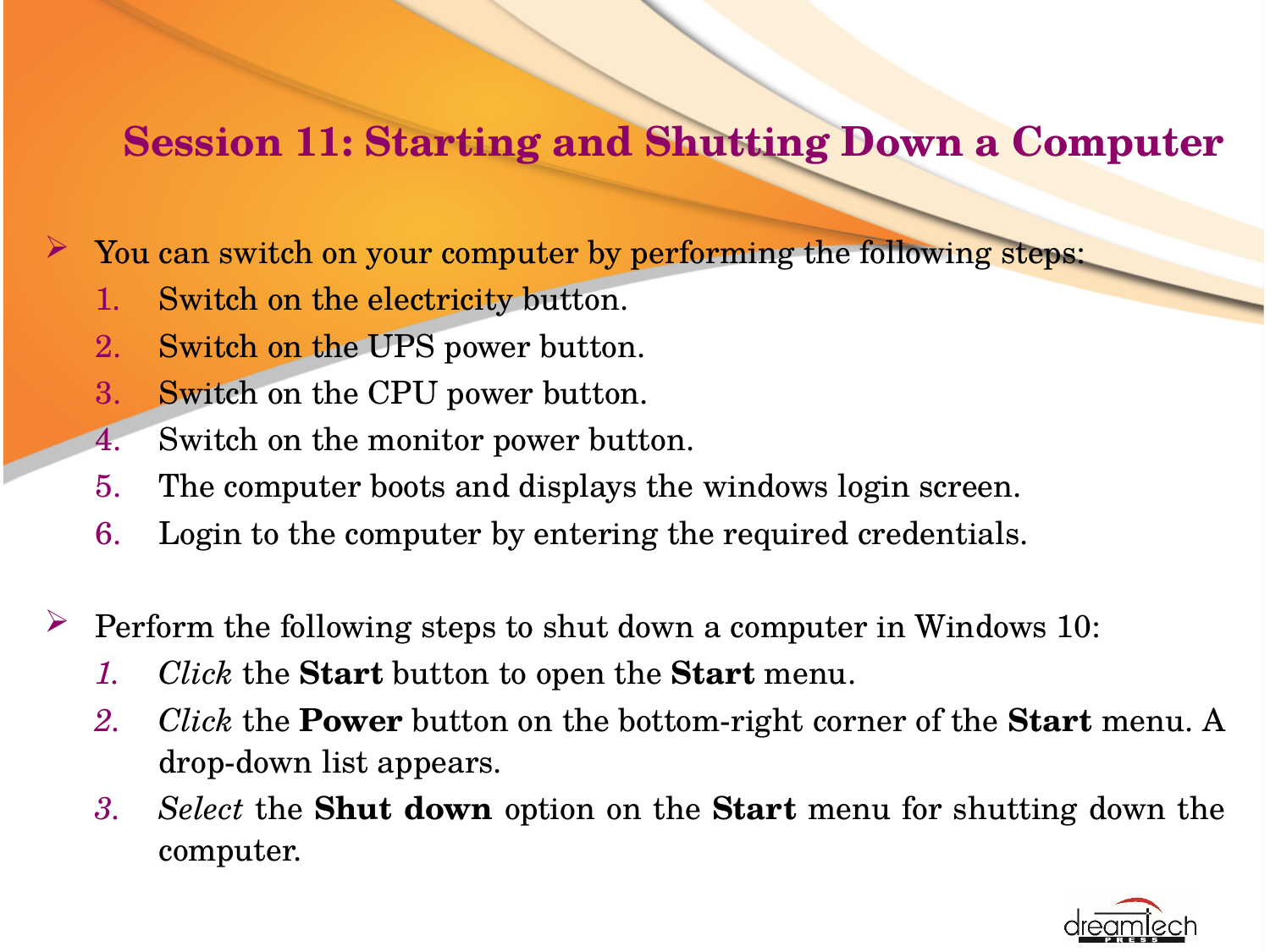

# Session 11: Starting and Shutting Down a Computer
You can switch on your computer by performing the following steps:
Switch on the electricity button.
Switch on the UPS power button.
Switch on the CPU power button.
Switch on the monitor power button.
The computer boots and displays the windows login screen.
Login to the computer by entering the required credentials.

Perform the following steps to shut down a computer in Windows 10:
Click the Start button to open the Start menu.
Click the Power button on the bottom-right corner of the Start menu. A drop-down list appears.
Select the Shut down option on the Start menu for shutting down the computer.